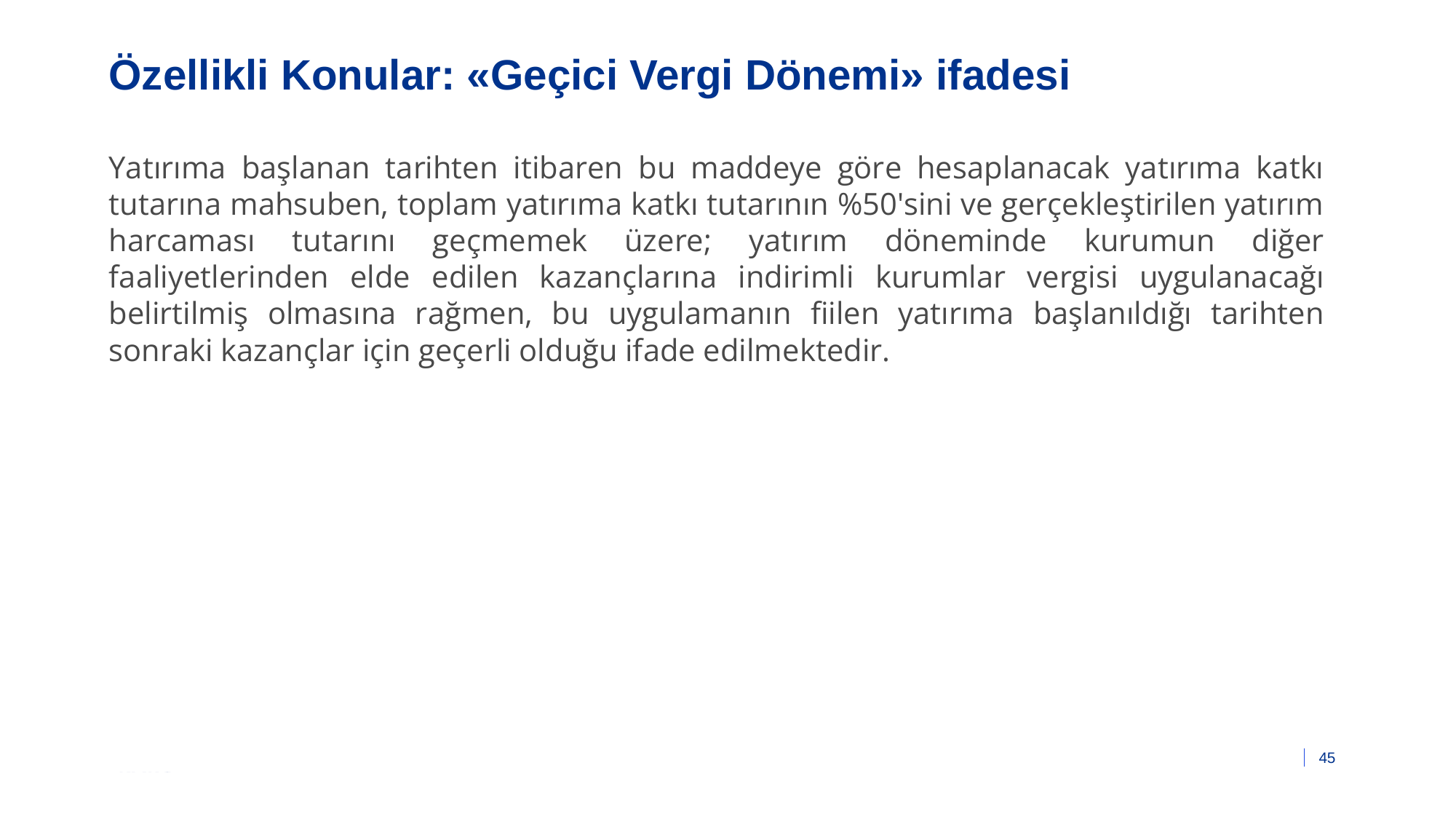

# Özellikli Konular: «Geçici Vergi Dönemi» ifadesi

Yatırıma başlanan tarihten itibaren bu maddeye göre hesaplanacak yatırıma katkı tutarına mahsuben, toplam yatırıma katkı tutarının %50'sini ve gerçekleştirilen yatırım harcaması tutarını geçmemek üzere; yatırım döneminde kurumun diğer faaliyetlerinden elde edilen kazançlarına indirimli kurumlar vergisi uygulanacağı belirtilmiş olmasına rağmen, bu uygulamanın fiilen yatırıma başlanıldığı tarihten sonraki kazançlar için geçerli olduğu ifade edilmektedir.